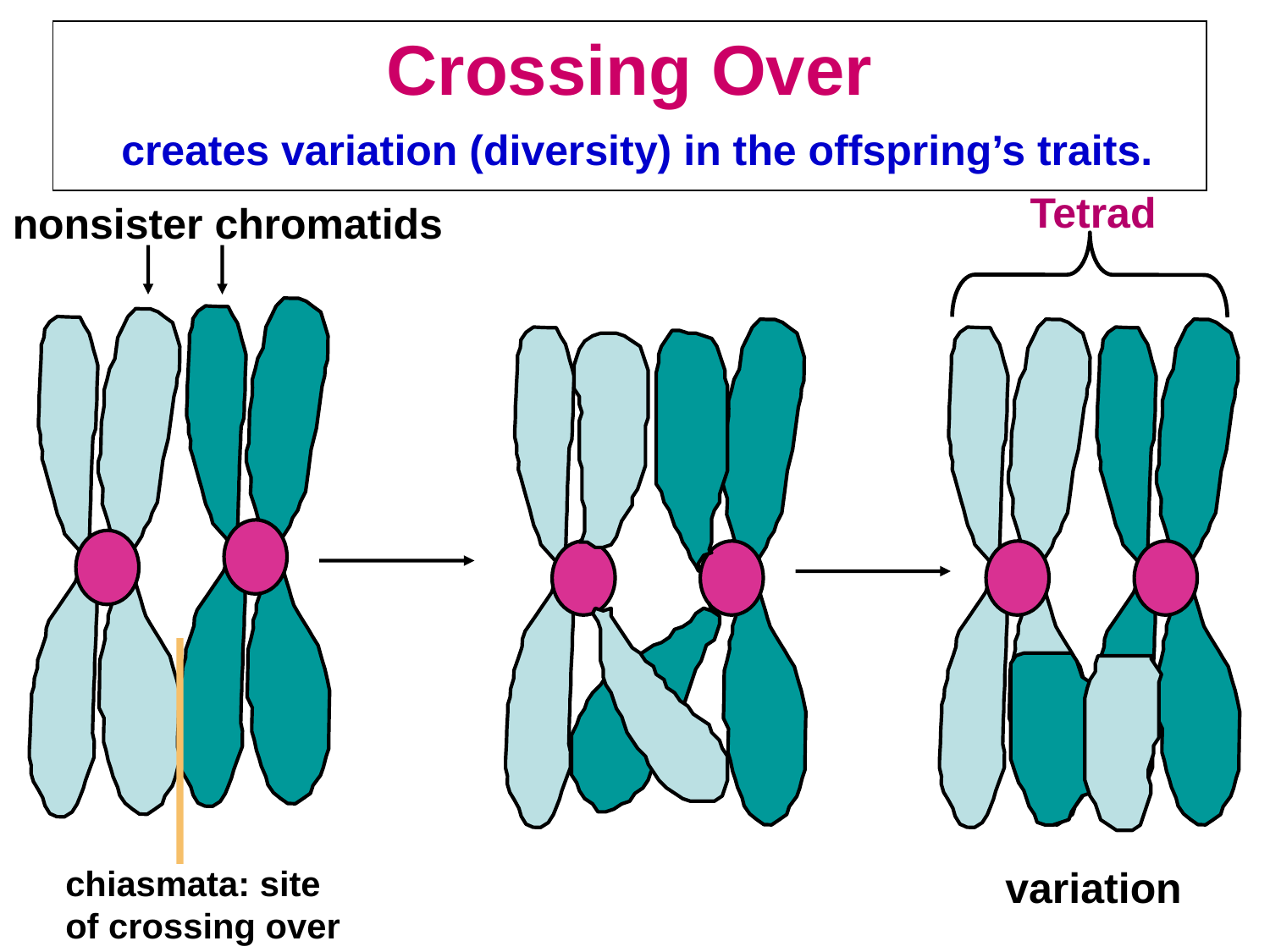

# Crossing Over creates variation (diversity) in the offspring’s traits.

Tetrad

nonsister chromatids

chiasmata: site of crossing over

variation